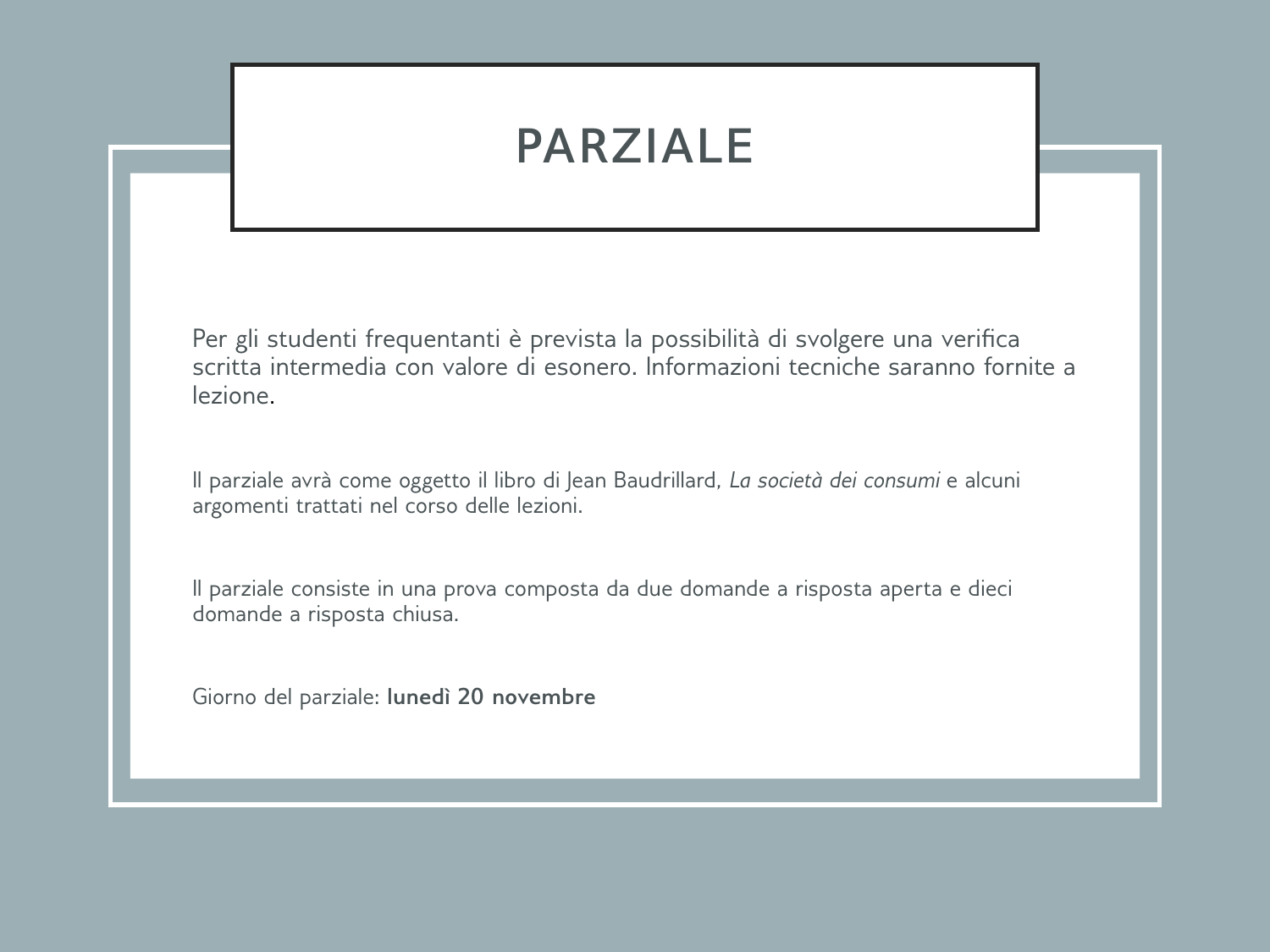

# parziale

Per gli studenti frequentanti è prevista la possibilità di svolgere una verifica scritta intermedia con valore di esonero. Informazioni tecniche saranno fornite a lezione.

Il parziale avrà come oggetto il libro di Jean Baudrillard, La società dei consumi e alcuni argomenti trattati nel corso delle lezioni.

Il parziale consiste in una prova composta da due domande a risposta aperta e dieci domande a risposta chiusa.

Giorno del parziale: lunedì 20 novembre